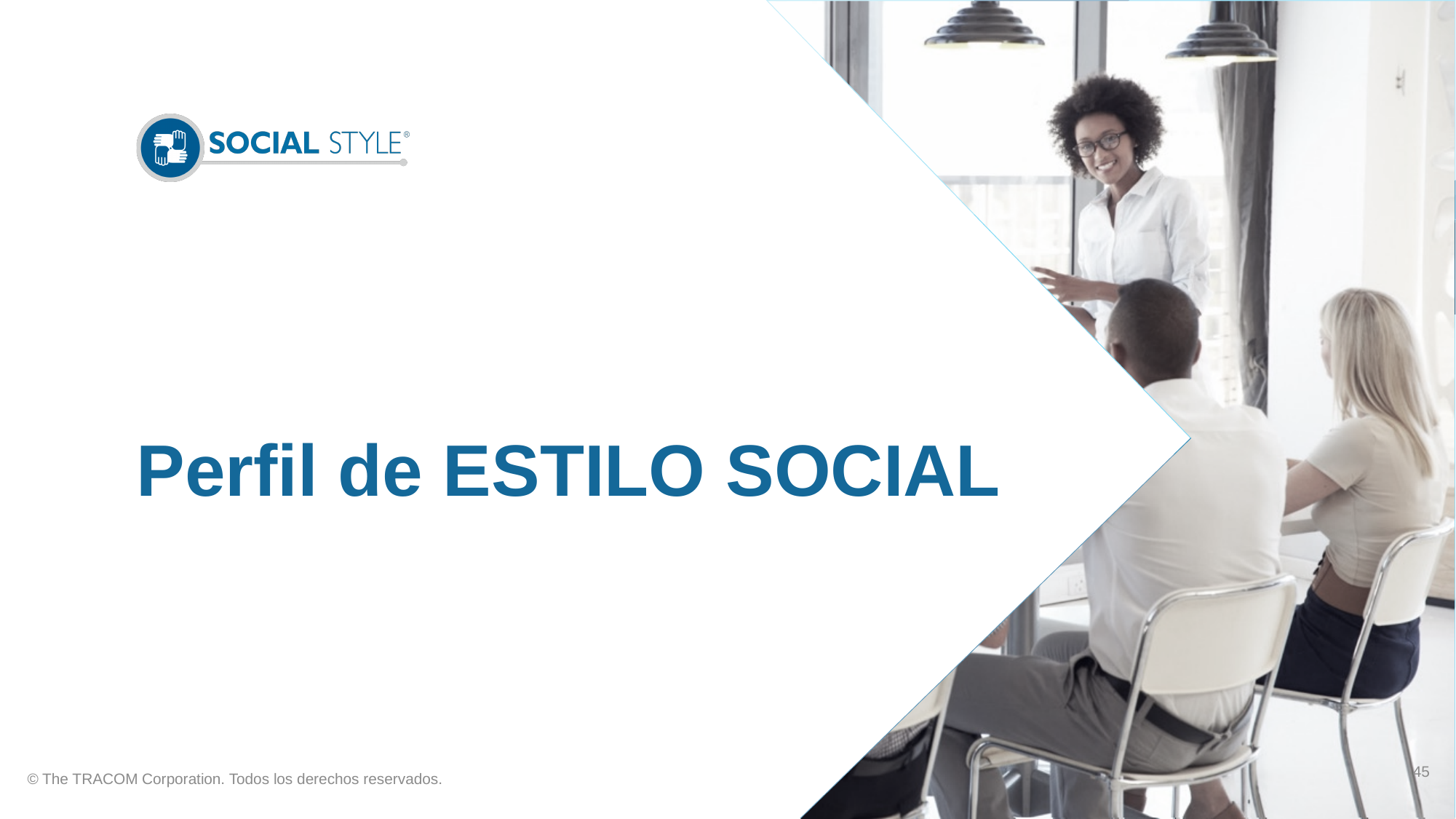

# Perfil de ESTILO SOCIAL
45
© The TRACOM Corporation. Todos los derechos reservados.